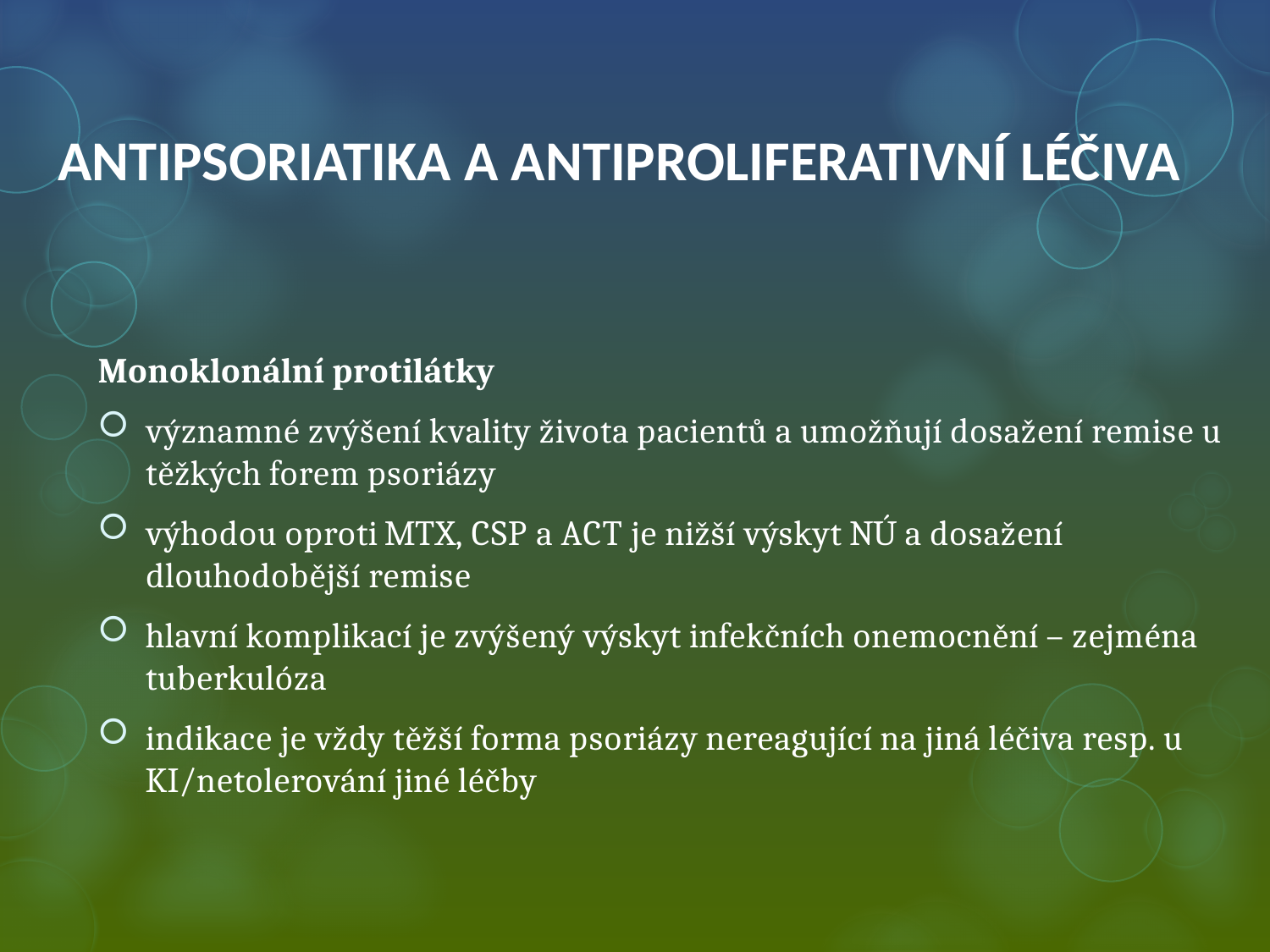

# ANTIPSORIATIKA A ANTIPROLIFERATIVNÍ LÉČIVA
Monoklonální protilátky
významné zvýšení kvality života pacientů a umožňují dosažení remise u těžkých forem psoriázy
výhodou oproti MTX, CSP a ACT je nižší výskyt NÚ a dosažení dlouhodobější remise
hlavní komplikací je zvýšený výskyt infekčních onemocnění – zejména tuberkulóza
indikace je vždy těžší forma psoriázy nereagující na jiná léčiva resp. u KI/netolerování jiné léčby